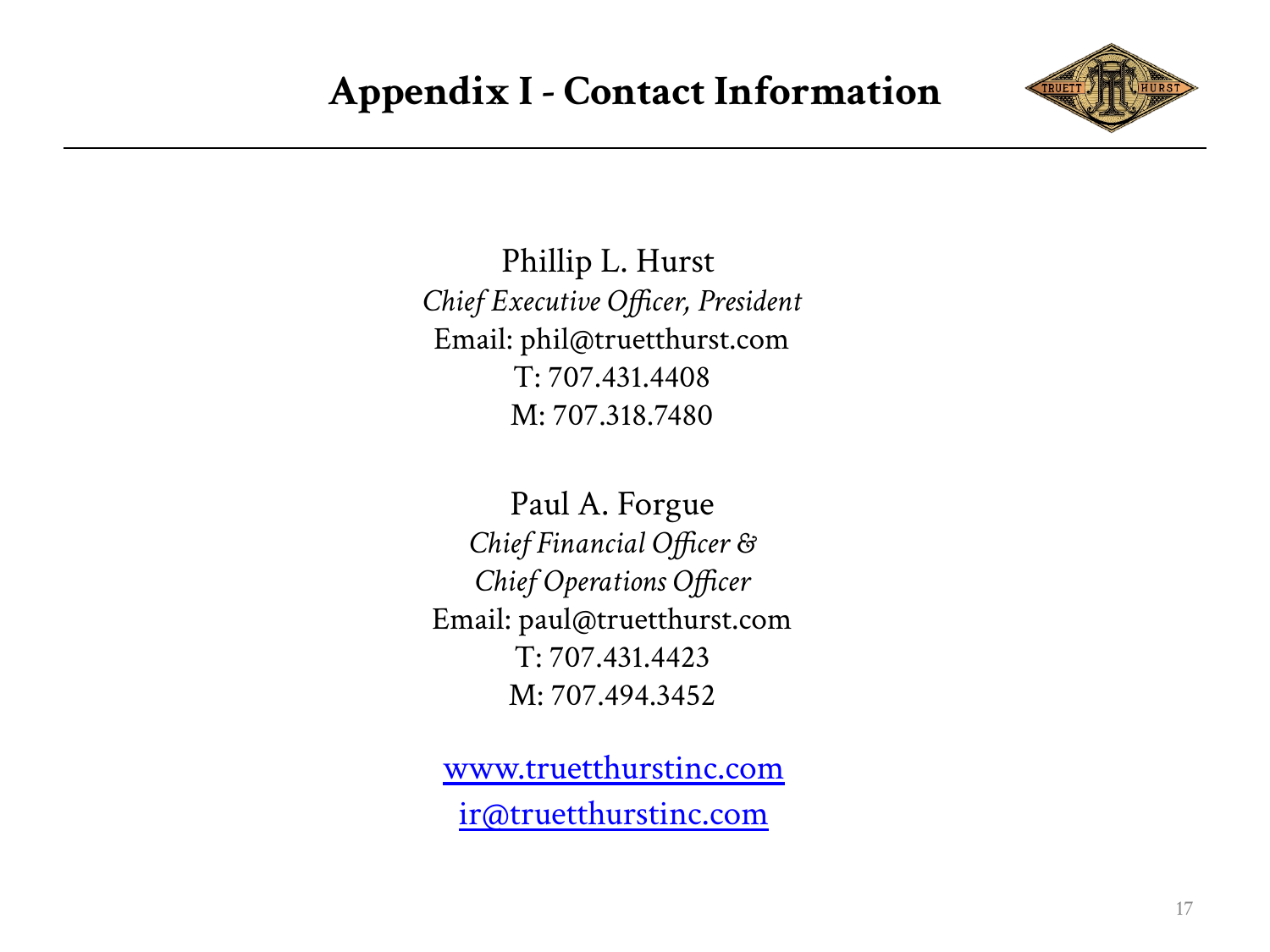

# Appendix I - Contact Information
Phillip L. Hurst
Chief Executive Officer, President
Email: phil@truetthurst.com
T: 707.431.4408
M: 707.318.7480
Paul A. Forgue
Chief Financial Officer &
Chief Operations Officer
Email: paul@truetthurst.com
T: 707.431.4423
M: 707.494.3452
www.truetthurstinc.com
ir@truetthurstinc.com
17